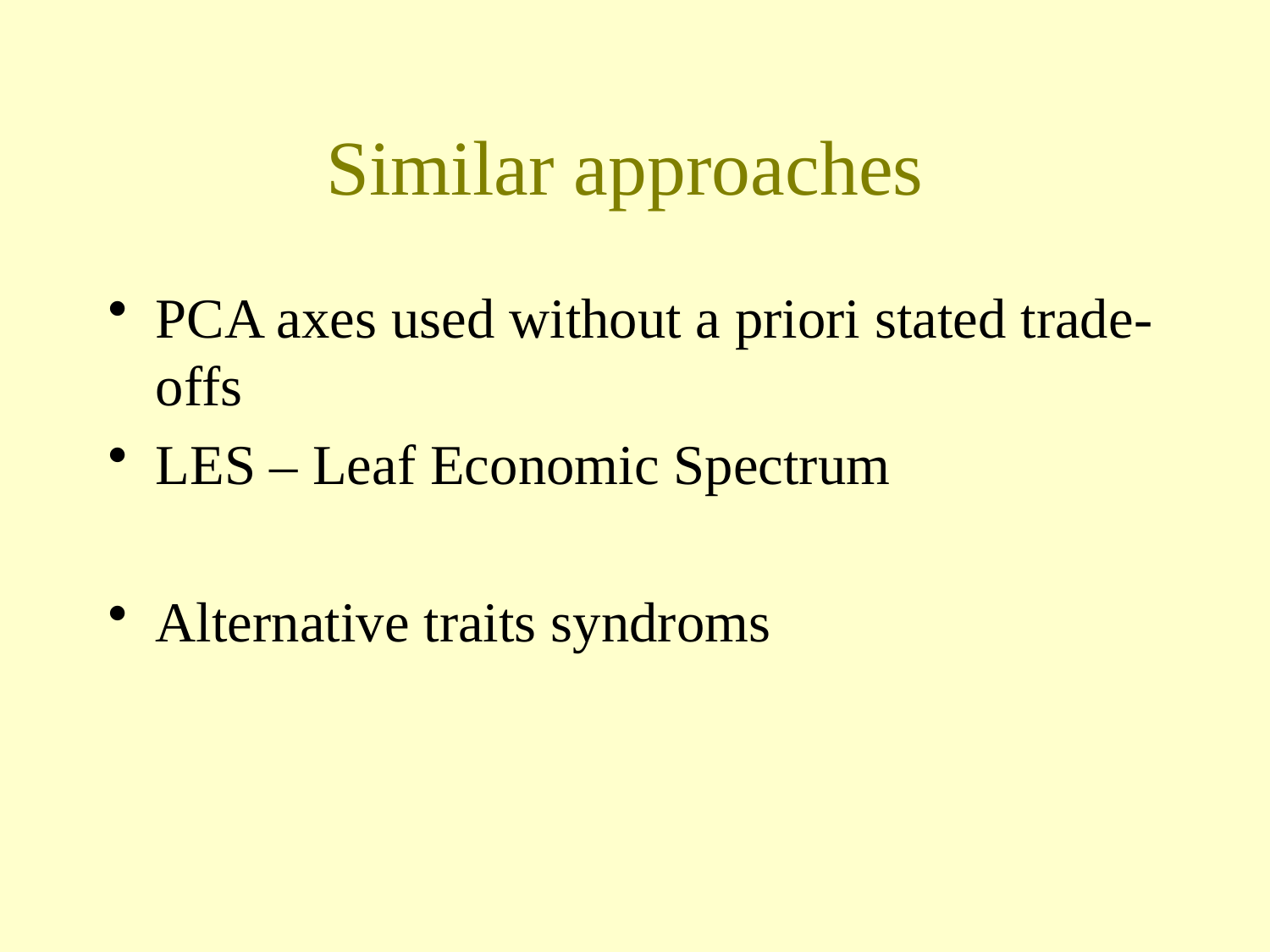

# Similar approaches
PCA axes used without a priori stated trade-offs
LES – Leaf Economic Spectrum

Alternative traits syndroms